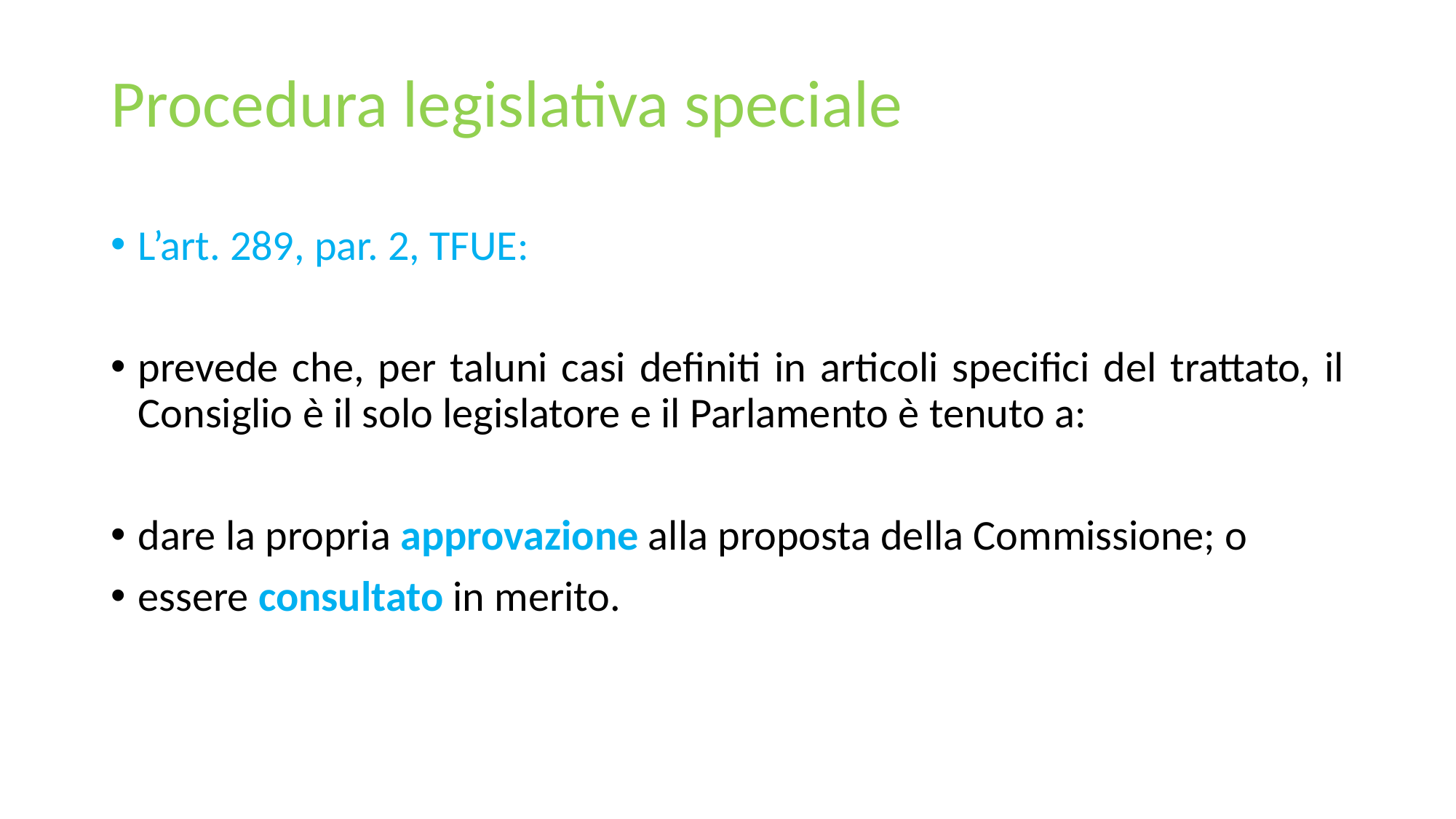

# Procedura legislativa speciale
L’art. 289, par. 2, TFUE:

prevede che, per taluni casi definiti in articoli specifici del trattato, il Consiglio è il solo legislatore e il Parlamento è tenuto a:

dare la propria approvazione alla proposta della Commissione; o
essere consultato in merito.